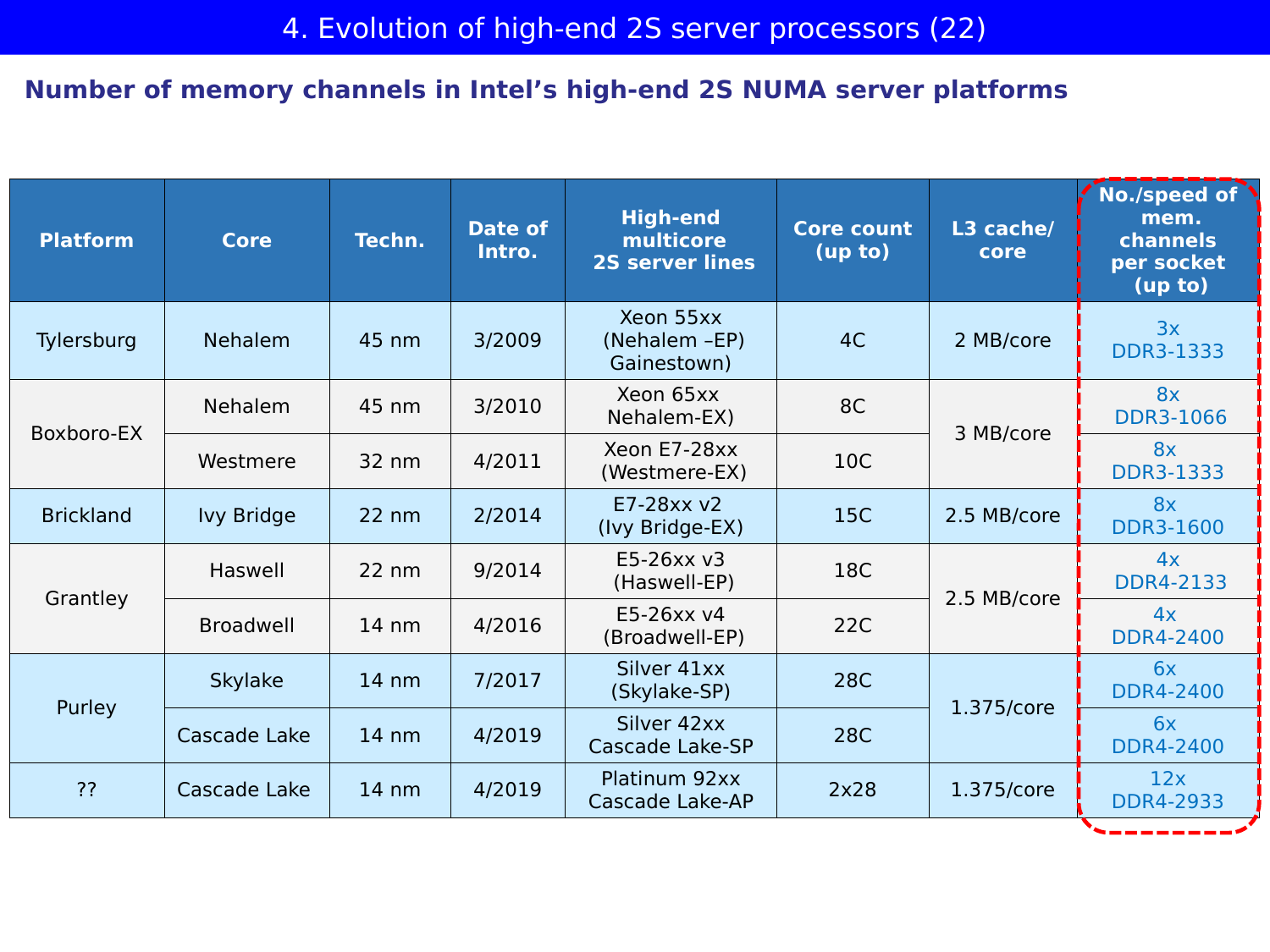

# 4. Evolution of high-end 2S server processors (22)
Number of memory channels in Intel’s high-end 2S NUMA server platforms
| Platform | Core | Techn. | Date of Intro. | High-end multicore 2S server lines | Core count (up to) | L3 cache/ core | No./speed of mem. channels per socket (up to) |
| --- | --- | --- | --- | --- | --- | --- | --- |
| Tylersburg | Nehalem | 45 nm | 3/2009 | Xeon 55xx (Nehalem –EP) Gainestown) | 4C | 2 MB/core | 3x DDR3-1333 |
| Boxboro-EX | Nehalem | 45 nm | 3/2010 | Xeon 65xx Nehalem-EX) | 8C | 3 MB/core | 8x DDR3-1066 |
|  | Westmere | 32 nm | 4/2011 | Xeon E7-28xx (Westmere-EX) | 10C |  | 8x DDR3-1333 |
| Brickland | Ivy Bridge | 22 nm | 2/2014 | E7-28xx v2 (Ivy Bridge-EX) | 15C | 2.5 MB/core | 8x DDR3-1600 |
| Grantley | Haswell | 22 nm | 9/2014 | E5-26xx v3 (Haswell-EP) | 18C | 2.5 MB/core | 4x DDR4-2133 |
|  | Broadwell | 14 nm | 4/2016 | E5-26xx v4 (Broadwell-EP) | 22C |  | 4x DDR4-2400 |
| Purley | Skylake | 14 nm | 7/2017 | Silver 41xx (Skylake-SP) | 28C | 1.375/core | 6x DDR4-2400 |
|  | Cascade Lake | 14 nm | 4/2019 | Silver 42xx Cascade Lake-SP | 28C |  | 6x DDR4-2400 |
| ?? | Cascade Lake | 14 nm | 4/2019 | Platinum 92xx Cascade Lake-AP | 2x28 | 1.375/core | 12x DDR4-2933 |